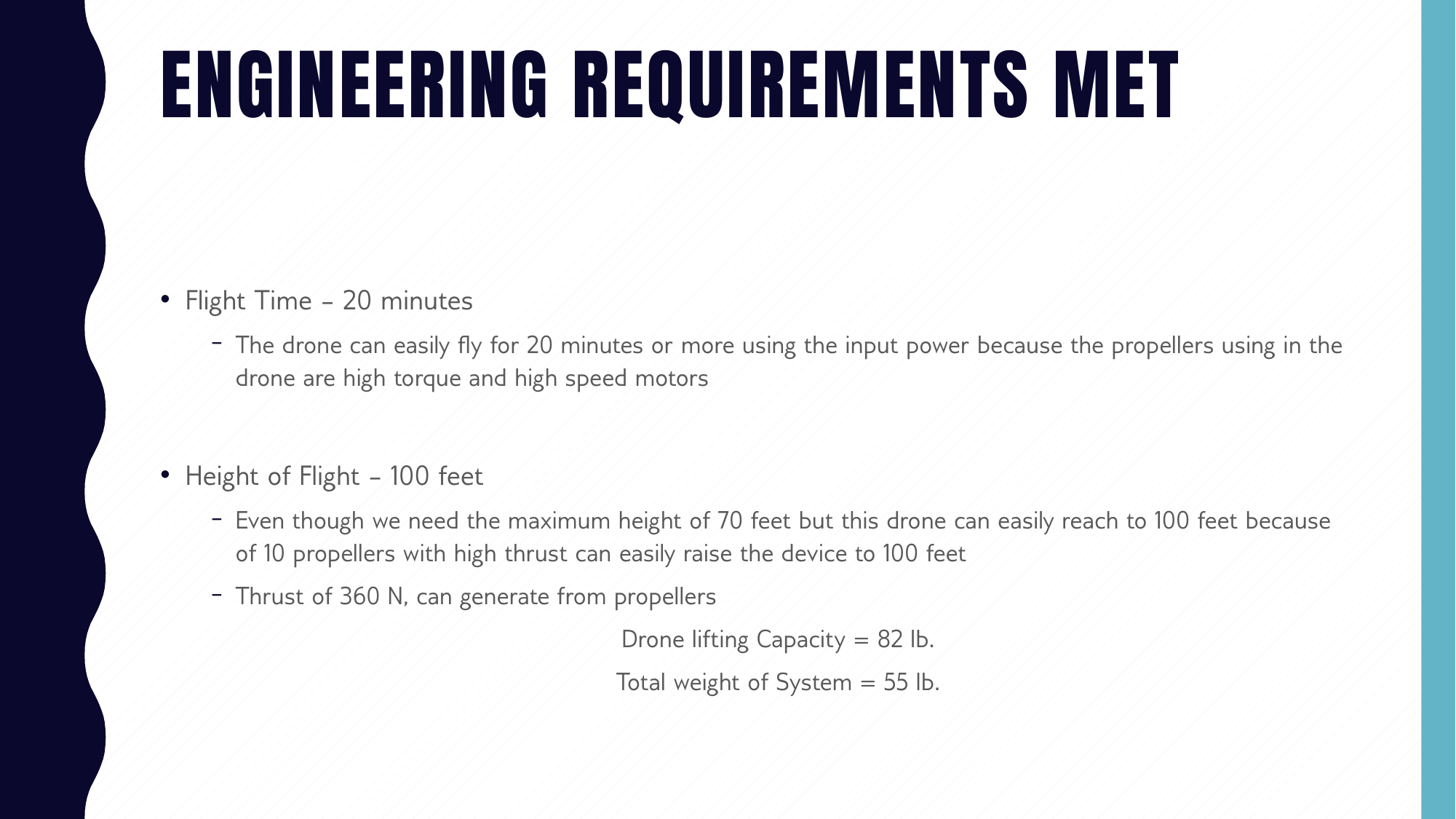

# Engineering Requirements Met
Flight Time – 20 minutes
The drone can easily fly for 20 minutes or more using the input power because the propellers using in the drone are high torque and high speed motors

Height of Flight – 100 feet
Even though we need the maximum height of 70 feet but this drone can easily reach to 100 feet because of 10 propellers with high thrust can easily raise the device to 100 feet
Thrust of 360 N, can generate from propellers
Drone lifting Capacity = 82 lb.
Total weight of System = 55 lb.